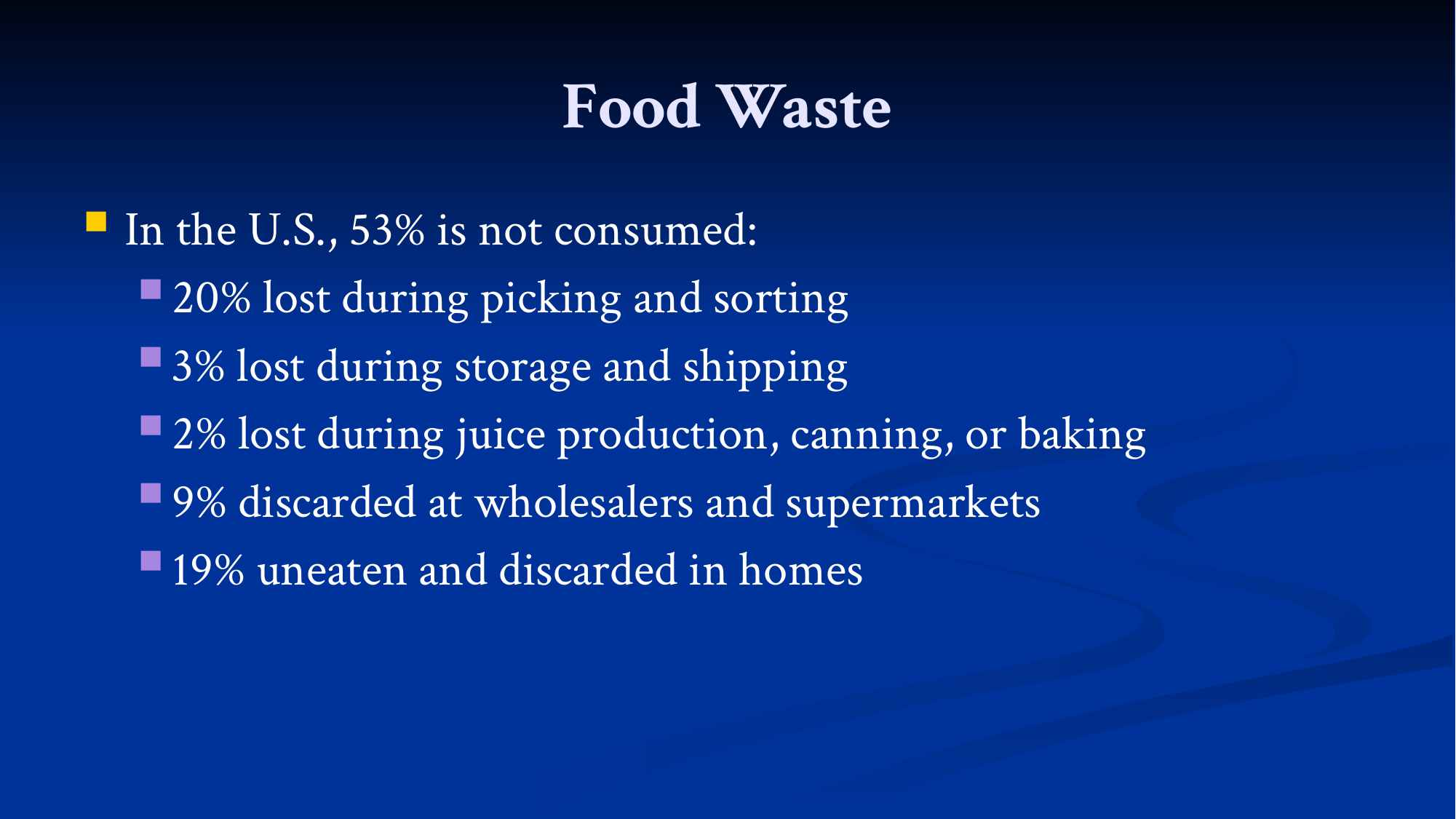

# Food Waste
In the U.S., 53% is not consumed:
20% lost during picking and sorting
3% lost during storage and shipping
2% lost during juice production, canning, or baking
9% discarded at wholesalers and supermarkets
19% uneaten and discarded in homes